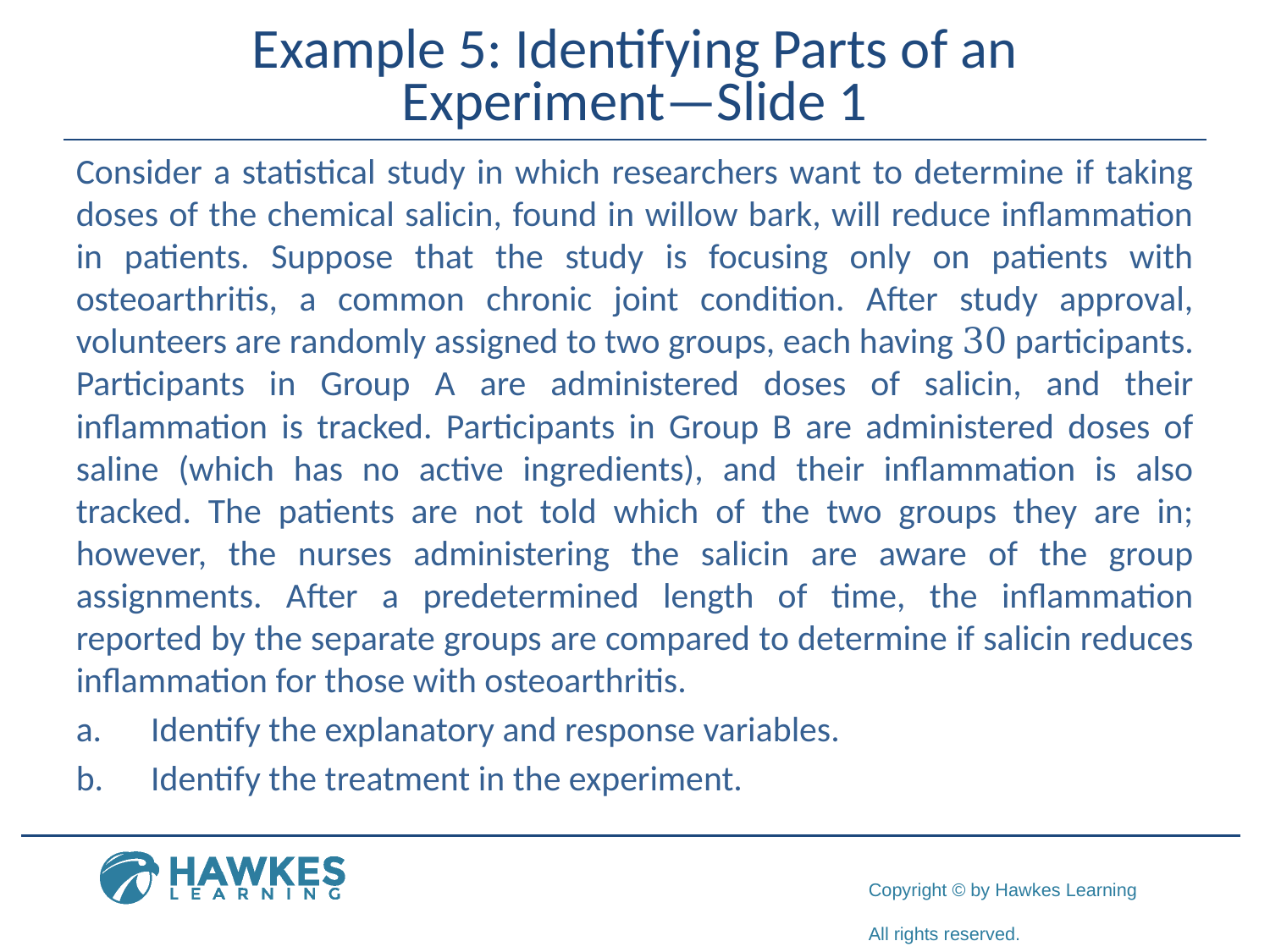

# Example 5: Identifying Parts of an Experiment—Slide 1
Consider a statistical study in which researchers want to determine if taking doses of the chemical salicin, found in willow bark, will reduce inflammation in patients. Suppose that the study is focusing only on patients with osteoarthritis, a common chronic joint condition. After study approval, volunteers are randomly assigned to two groups, each having 30 participants. Participants in Group A are administered doses of salicin, and their inflammation is tracked. Participants in Group B are administered doses of saline (which has no active ingredients), and their inflammation is also tracked. The patients are not told which of the two groups they are in; however, the nurses administering the salicin are aware of the group assignments. After a predetermined length of time, the inflammation reported by the separate groups are compared to determine if salicin reduces inflammation for those with osteoarthritis.
a.	​Identify the explanatory and response variables.
b.	Identify the treatment in the experiment.